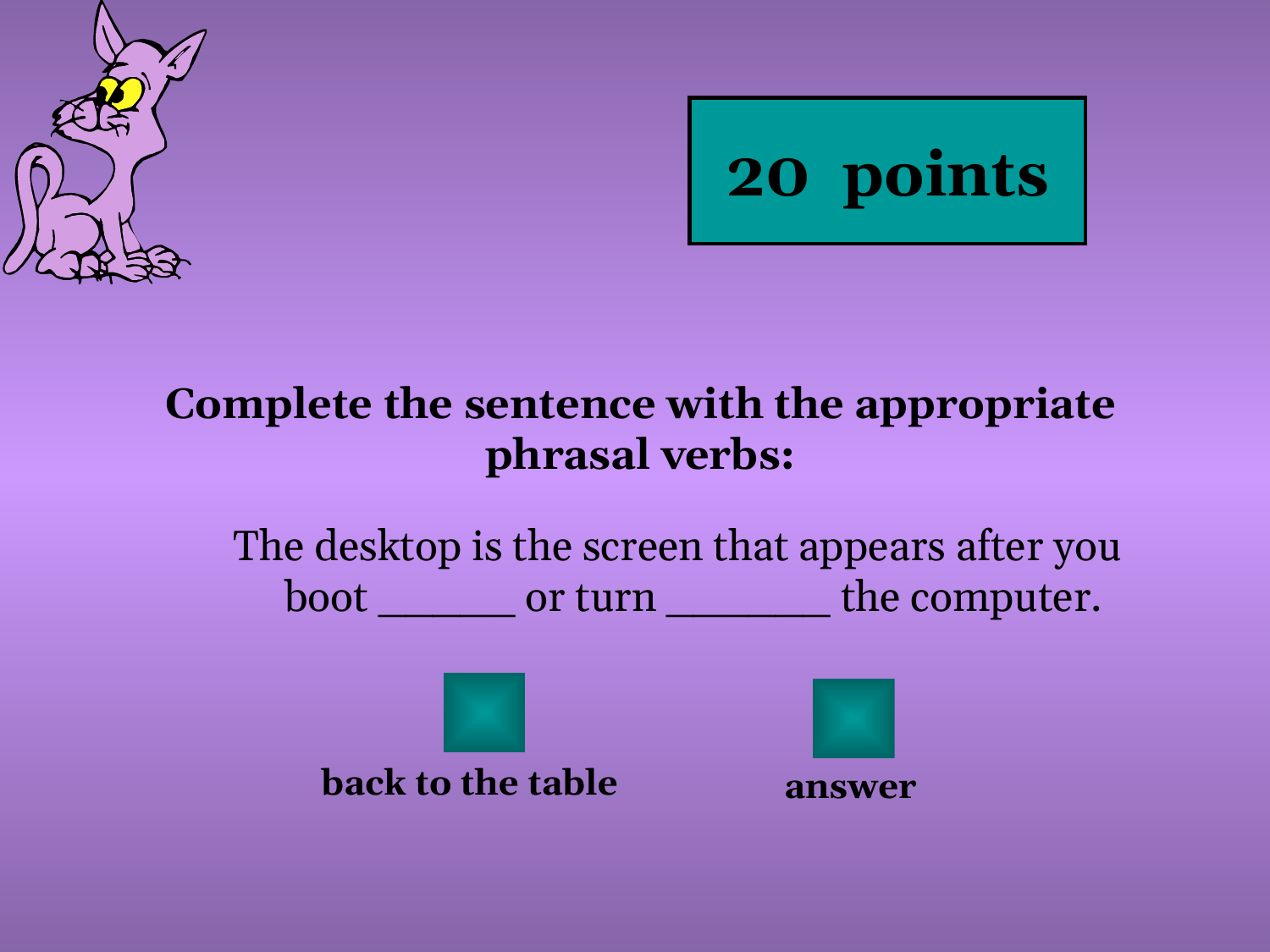

20  points
Complete the sentence with the appropriate phrasal verbs:
The desktop is the screen that appears after you boot _____ or turn ______ the computer.

back to the table
answer